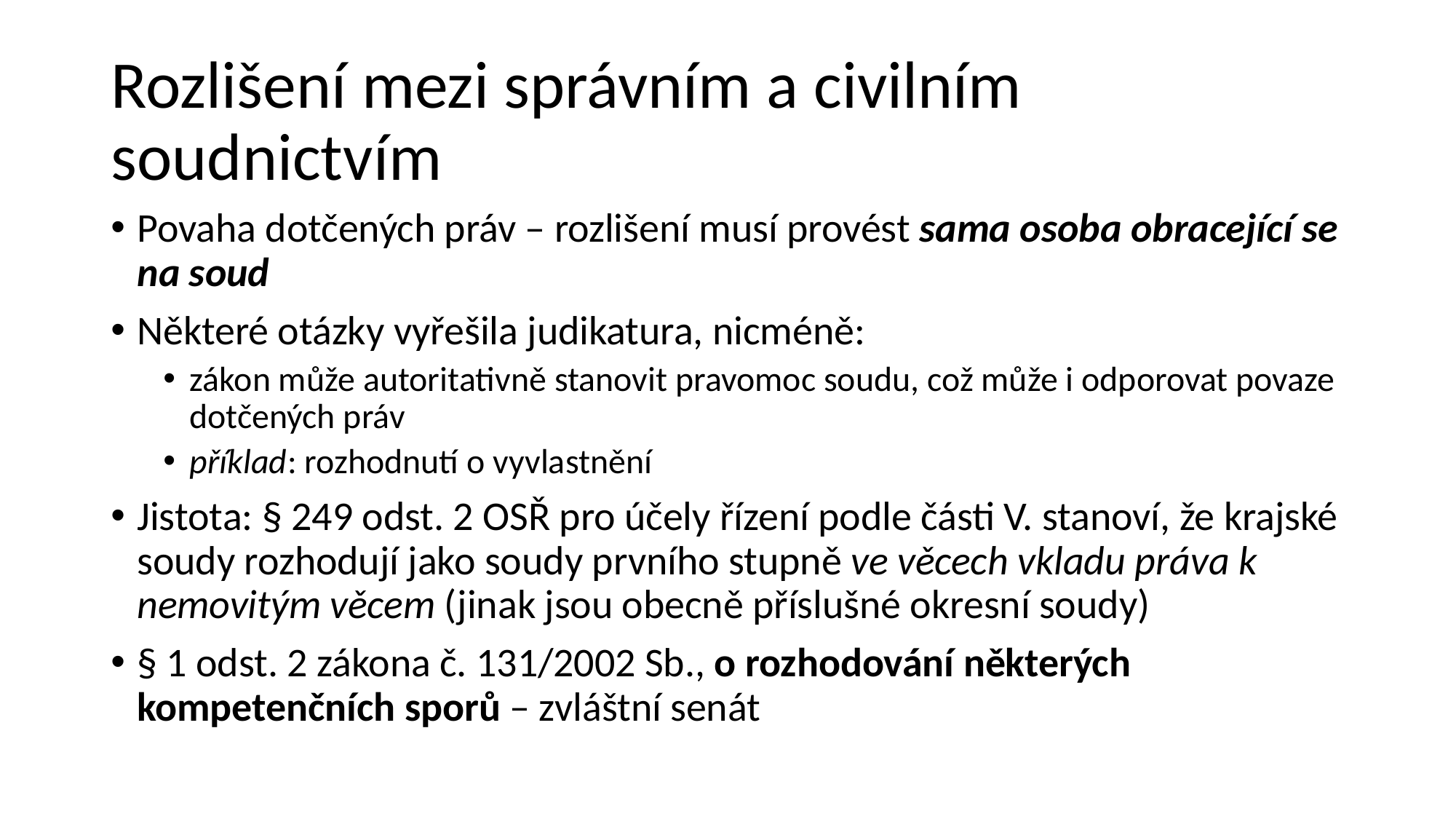

# Rozlišení mezi správním a civilním soudnictvím
Povaha dotčených práv – rozlišení musí provést sama osoba obracející se na soud
Některé otázky vyřešila judikatura, nicméně:
zákon může autoritativně stanovit pravomoc soudu, což může i odporovat povaze dotčených práv
příklad: rozhodnutí o vyvlastnění
Jistota: § 249 odst. 2 OSŘ pro účely řízení podle části V. stanoví, že krajské soudy rozhodují jako soudy prvního stupně ve věcech vkladu práva k nemovitým věcem (jinak jsou obecně příslušné okresní soudy)
§ 1 odst. 2 zákona č. 131/2002 Sb., o rozhodování některých kompetenčních sporů – zvláštní senát